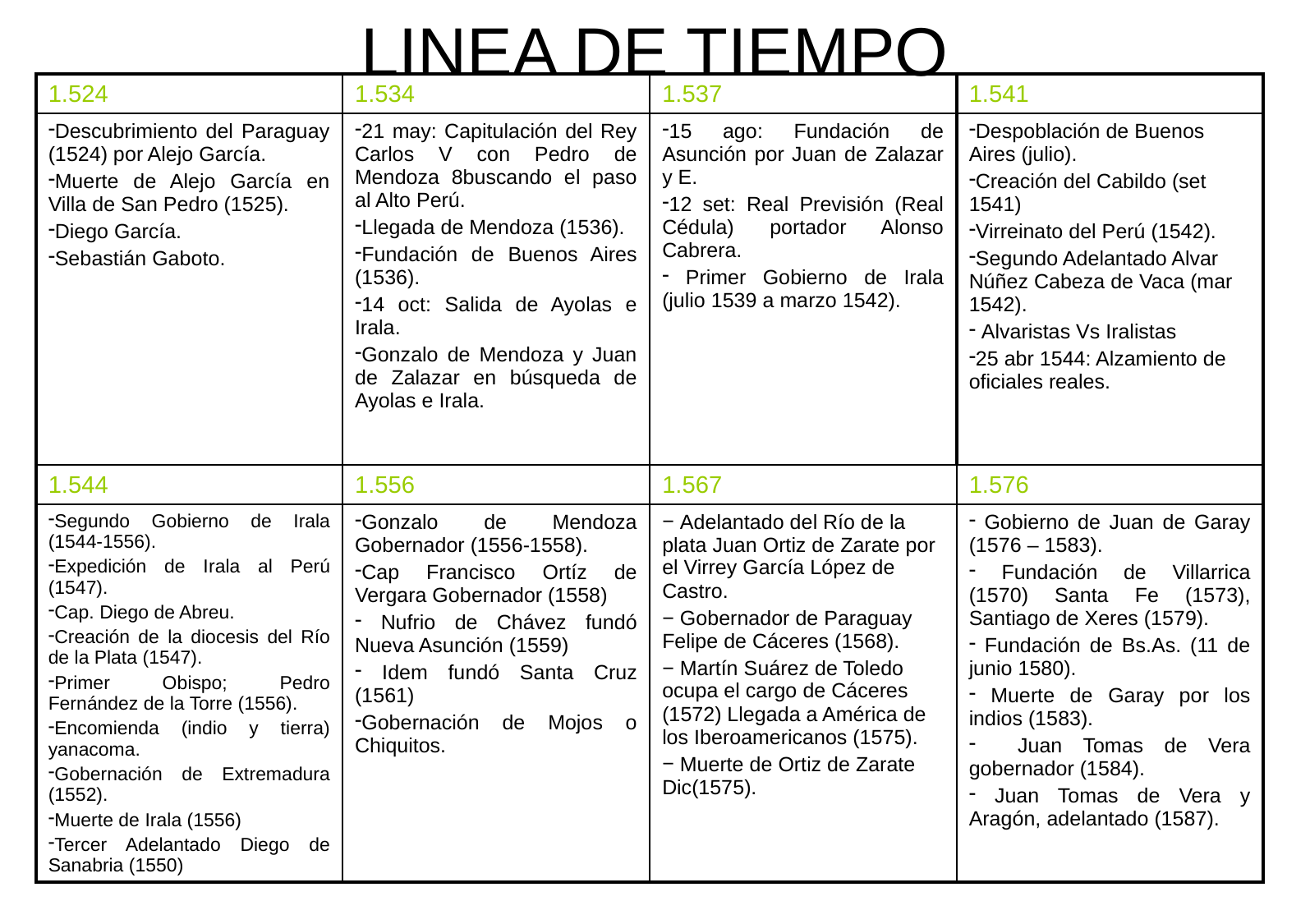

# LINEA DE TIEMPO
| 1.524 | 1.534 | 1.537 | 1.541 |
| --- | --- | --- | --- |
| Descubrimiento del Paraguay (1524) por Alejo García. Muerte de Alejo García en Villa de San Pedro (1525). Diego García. Sebastián Gaboto. | 21 may: Capitulación del Rey Carlos V con Pedro de Mendoza 8buscando el paso al Alto Perú. Llegada de Mendoza (1536). Fundación de Buenos Aires (1536). 14 oct: Salida de Ayolas e Irala. Gonzalo de Mendoza y Juan de Zalazar en búsqueda de Ayolas e Irala. | 15 ago: Fundación de Asunción por Juan de Zalazar y E. 12 set: Real Previsión (Real Cédula) portador Alonso Cabrera. Primer Gobierno de Irala (julio 1539 a marzo 1542). | Despoblación de Buenos Aires (julio). Creación del Cabildo (set 1541) Virreinato del Perú (1542). Segundo Adelantado Alvar Núñez Cabeza de Vaca (mar 1542). Alvaristas Vs Iralistas 25 abr 1544: Alzamiento de oficiales reales. |
| 1.544 | 1.556 | 1.567 | 1.576 |
| Segundo Gobierno de Irala (1544-1556). Expedición de Irala al Perú (1547). Cap. Diego de Abreu. Creación de la diocesis del Río de la Plata (1547). Primer Obispo; Pedro Fernández de la Torre (1556). Encomienda (indio y tierra) yanacoma. Gobernación de Extremadura (1552). Muerte de Irala (1556) Tercer Adelantado Diego de Sanabria (1550) | Gonzalo de Mendoza Gobernador (1556-1558). Cap Francisco Ortíz de Vergara Gobernador (1558) Nufrio de Chávez fundó Nueva Asunción (1559) Idem fundó Santa Cruz (1561) Gobernación de Mojos o Chiquitos. | Adelantado del Río de la plata Juan Ortiz de Zarate por el Virrey García López de Castro. Gobernador de Paraguay Felipe de Cáceres (1568). Martín Suárez de Toledo ocupa el cargo de Cáceres (1572) Llegada a América de los Iberoamericanos (1575). Muerte de Ortiz de Zarate Dic(1575). | Gobierno de Juan de Garay (1576 – 1583). Fundación de Villarrica (1570) Santa Fe (1573), Santiago de Xeres (1579). Fundación de Bs.As. (11 de junio 1580). Muerte de Garay por los indios (1583). Juan Tomas de Vera gobernador (1584). Juan Tomas de Vera y Aragón, adelantado (1587). |